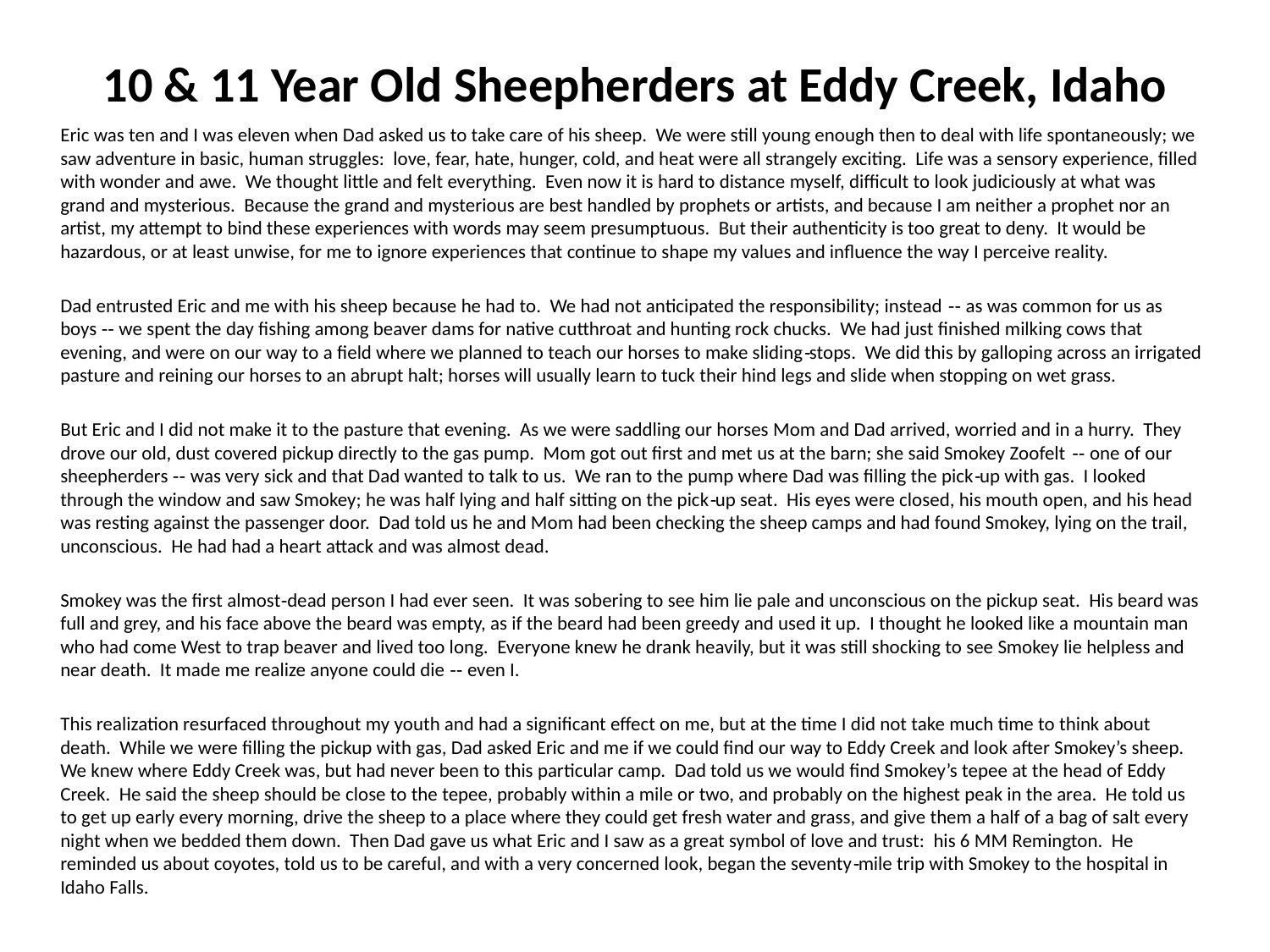

# 10 & 11 Year Old Sheepherders at Eddy Creek, Idaho
	Eric was ten and I was eleven when Dad asked us to take care of his sheep.  We were still young enough then to deal with life spontaneously; we saw adventure in basic, human struggles:  love, fear, hate, hunger, cold, and heat were all strangely exciting.  Life was а sensory experience, filled with wonder and awe.  We thought little and felt everything.  Even now it is hard to distance myself, difficult to look judiciously at what was grand and mysterious.  Because the grand and mysterious are best handled by prophets or artists, and because I am neither a prophet nor an artist, my attempt to bind these experiences with words may seem presumptuous.  But their authenticity is too great to deny.  It would be hazardous, or at least unwise, for me to ignore experiences that continue to shape my values and influence the way I perceive reality.

	Dad entrusted Eric and me with his sheep because he had to.  We had not anticipated the responsibility; instead ‑‑ as was common for us as boys ‑‑ we spent the day fishing among beaver dams for native cutthroat and hunting rock chucks.  We had just finished milking cows that evening, and were on our way to a field where we planned to teach our horses to make sliding‑stops.  We did this by galloping across an irrigated pasture and reining our horses to an abrupt halt; horses will usually learn to tuck their hind legs and slide when stopping on wet grass.

	But Eric and I did not make it to the pasture that evening.  As we were saddling our horses Mom and Dad arrived, worried and in a hurry.  They drove our old, dust covered pickup directly to the gas pump.  Mom got out first and met us at the barn; she said Smokey Zoofelt ‑‑ one of our sheepherders ‑‑ was very sick and that Dad wanted to talk to us.  We ran to the pump where Dad was filling the pick‑up with gas.  I looked through the window and saw Smokey; he was half lying and half sitting on the pick‑up seat.  His eyes were closed, his mouth open, and his head was resting against the passenger door.  Dad told us he and Mom had been checking the sheep camps and had found Smokey, lying on the trail, unconscious.  He had had a heart attack and was almost dead.

	Smokey was the first almost‑dead person I had ever seen.  It was sobering to see him lie pale and unconscious on the pickup seat.  His beard was full and grey, and his face above the beard was empty, as if the beard had been greedy and used it up.  I thought he looked like a mountain man who had come West to trap beaver and lived too long.  Everyone knew he drank heavily, but it was still shocking to see Smokey lie helpless and near death.  It made me realize anyone could die ‑‑ even I.

	This realization resurfaced throughout my youth and had a significant effect on me, but at the time I did not take much time to think about death.  While we were filling the pickup with gas, Dad asked Eric and me if we could find our way to Eddy Creek and look after Smokey’s sheep.  We knew where Eddy Creek was, but had never been to this particular camp.  Dad told us we would find Smokey’s tepee at the head of Eddy Creek.  He said the sheep should be close to the tepee, probably within a mile or two, and probably on the highest peak in the area.  He told us to get up early every morning, drive the sheep to a place where they could get fresh water and grass, and give them а half of а bag of salt every night when we bedded them down.  Then Dad gave us what Eric and I saw as a great symbol of love and trust:  his 6 ММ Remington.  He reminded us about coyotes, told us to be careful, and with a very concerned look, began the seventy‑mile trip with Smokey to the hospital in Idaho Falls.